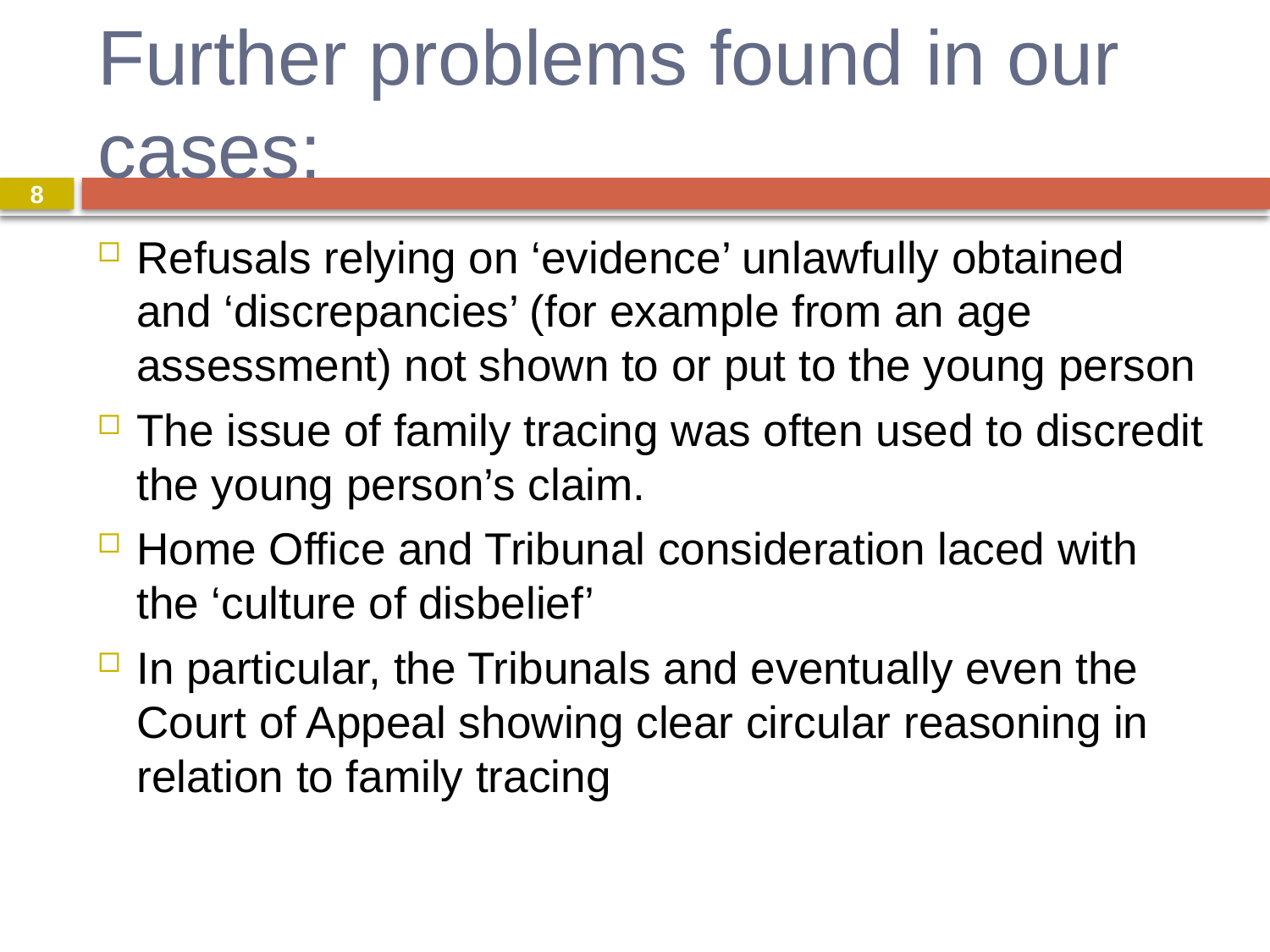

# Further problems found in our cases:
8
Refusals relying on ‘evidence’ unlawfully obtained and ‘discrepancies’ (for example from an age assessment) not shown to or put to the young person
The issue of family tracing was often used to discredit the young person’s claim.
Home Office and Tribunal consideration laced with the ‘culture of disbelief’
In particular, the Tribunals and eventually even the Court of Appeal showing clear circular reasoning in relation to family tracing